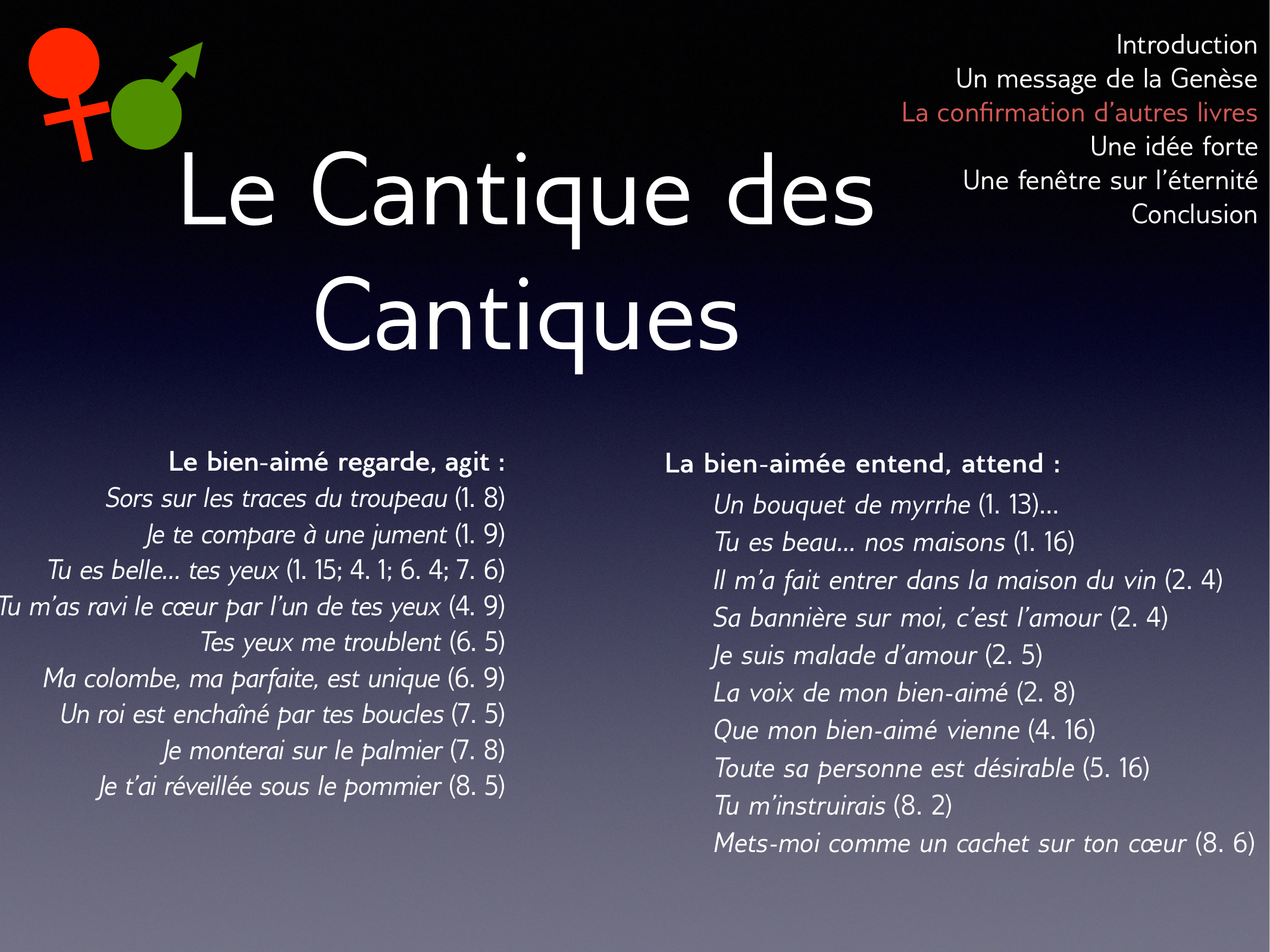

Introduction
Un message de la Genèse
La confirmation d’autres livres
Une idée forte
Une fenêtre sur l’éternité
Conclusion

# Le Cantique des Cantiques
Le bien-aimé regarde, agit :
Sors sur les traces du troupeau (1. 8)
Je te compare à une jument (1. 9)
Tu es belle… tes yeux (1. 15; 4. 1; 6. 4; 7. 6)
Tu m’as ravi le cœur par l’un de tes yeux (4. 9)
Tes yeux me troublent (6. 5)
Ma colombe, ma parfaite, est unique (6. 9)
Un roi est enchaîné par tes boucles (7. 5)
Je monterai sur le palmier (7. 8)
Je t’ai réveillée sous le pommier (8. 5)
La bien-aimée entend, attend :
	Un bouquet de myrrhe (1. 13)…
	Tu es beau… nos maisons (1. 16)
	Il m’a fait entrer dans la maison du vin (2. 4)
	Sa bannière sur moi, c’est l’amour (2. 4)
	Je suis malade d’amour (2. 5)
	La voix de mon bien-aimé (2. 8)
	Que mon bien-aimé vienne (4. 16)
	Toute sa personne est désirable (5. 16)
	Tu m’instruirais (8. 2)
	Mets-moi comme un cachet sur ton cœur (8. 6)